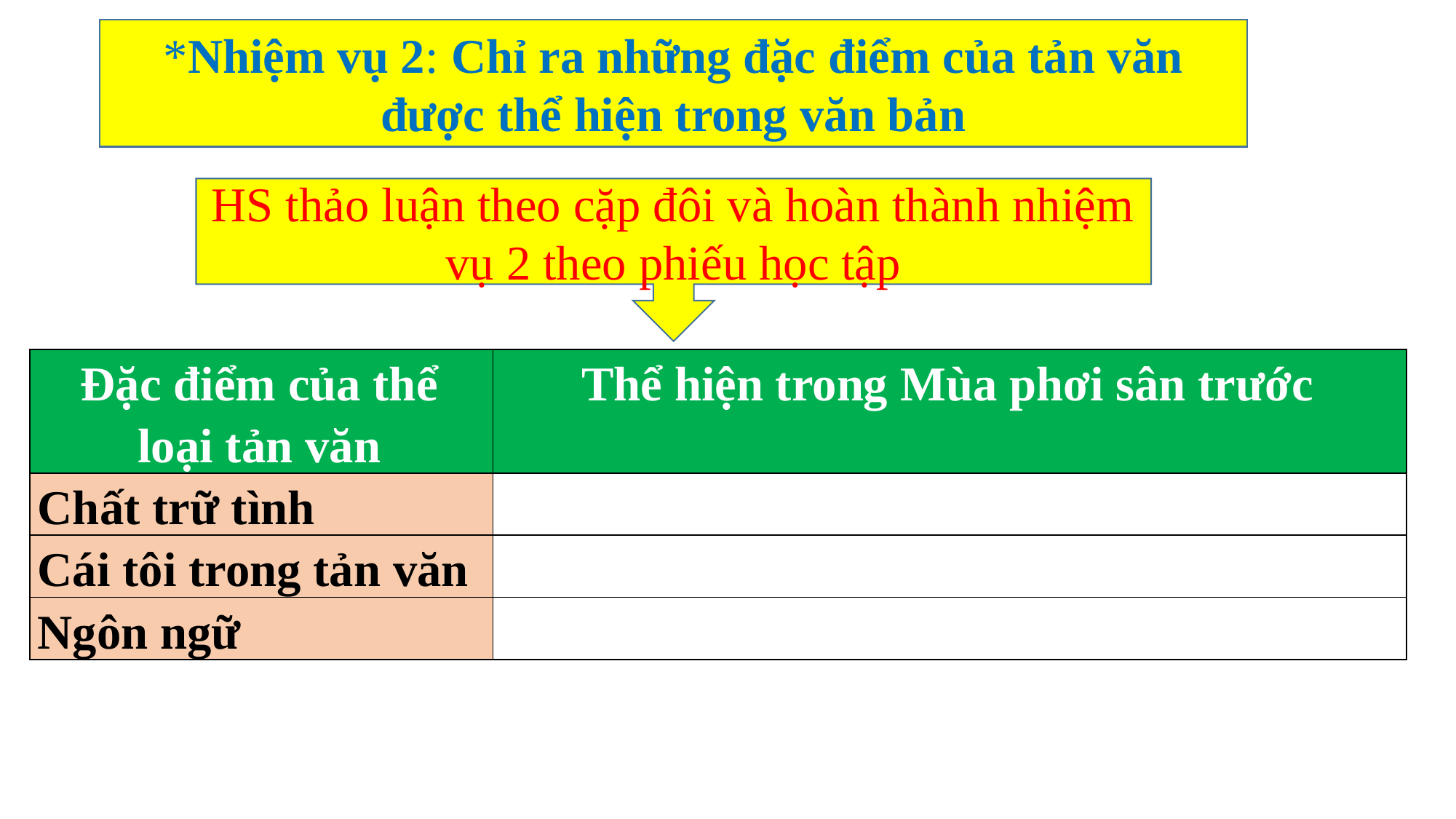

*Nhiệm vụ 2: Chỉ ra những đặc điểm của tản văn được thể hiện trong văn bản
HS thảo luận theo cặp đôi và hoàn thành nhiệm vụ 2 theo phiếu học tập
| Đặc điểm của thể loại tản văn | Thể hiện trong Mùa phơi sân trước |
| --- | --- |
| Chất trữ tình |  |
| Cái tôi trong tản văn |  |
| Ngôn ngữ |  |